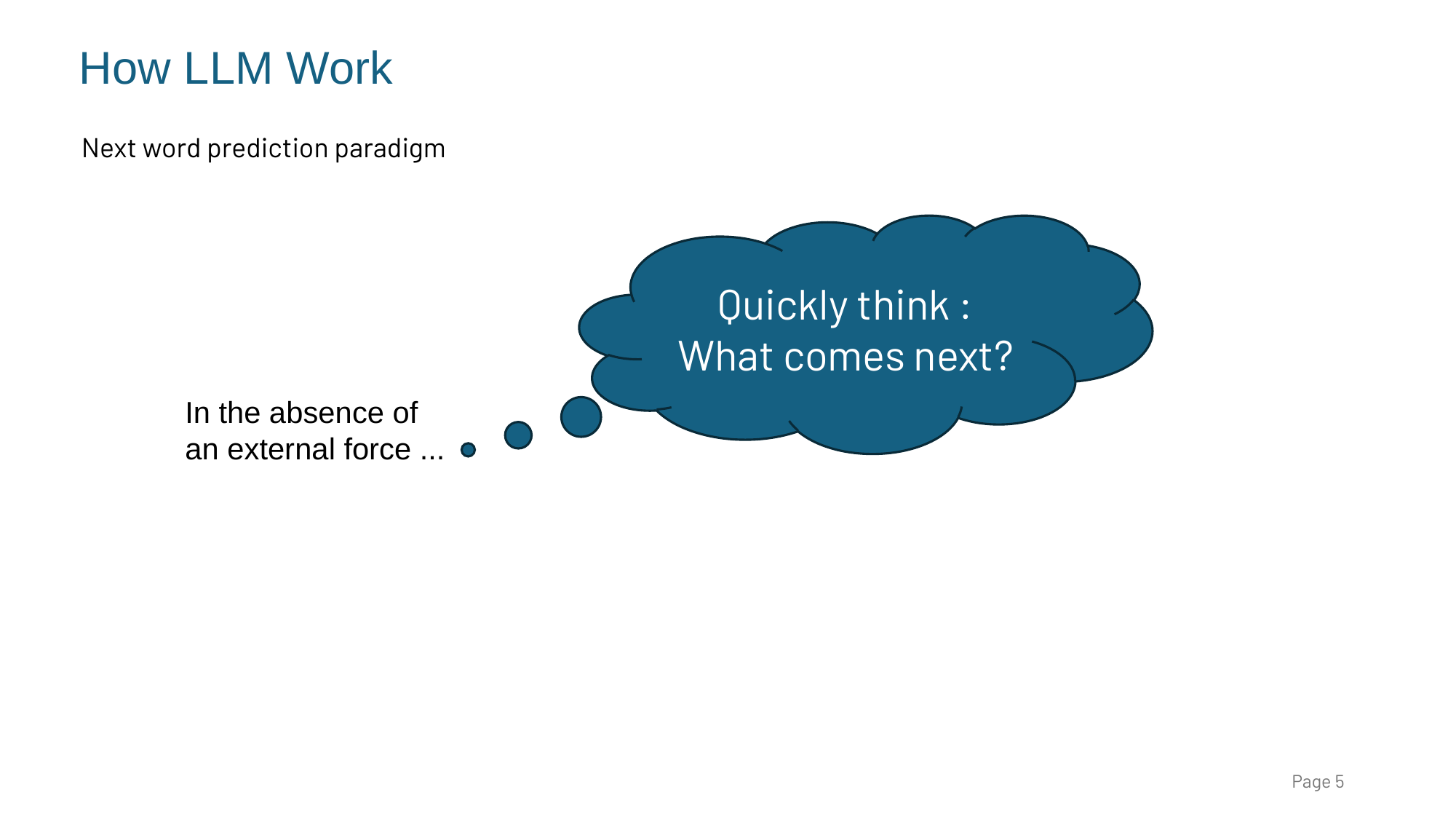

# How LLM Work
Next word prediction paradigm
Quickly think : What comes next?
In the absence of
an external force ...
Page 5